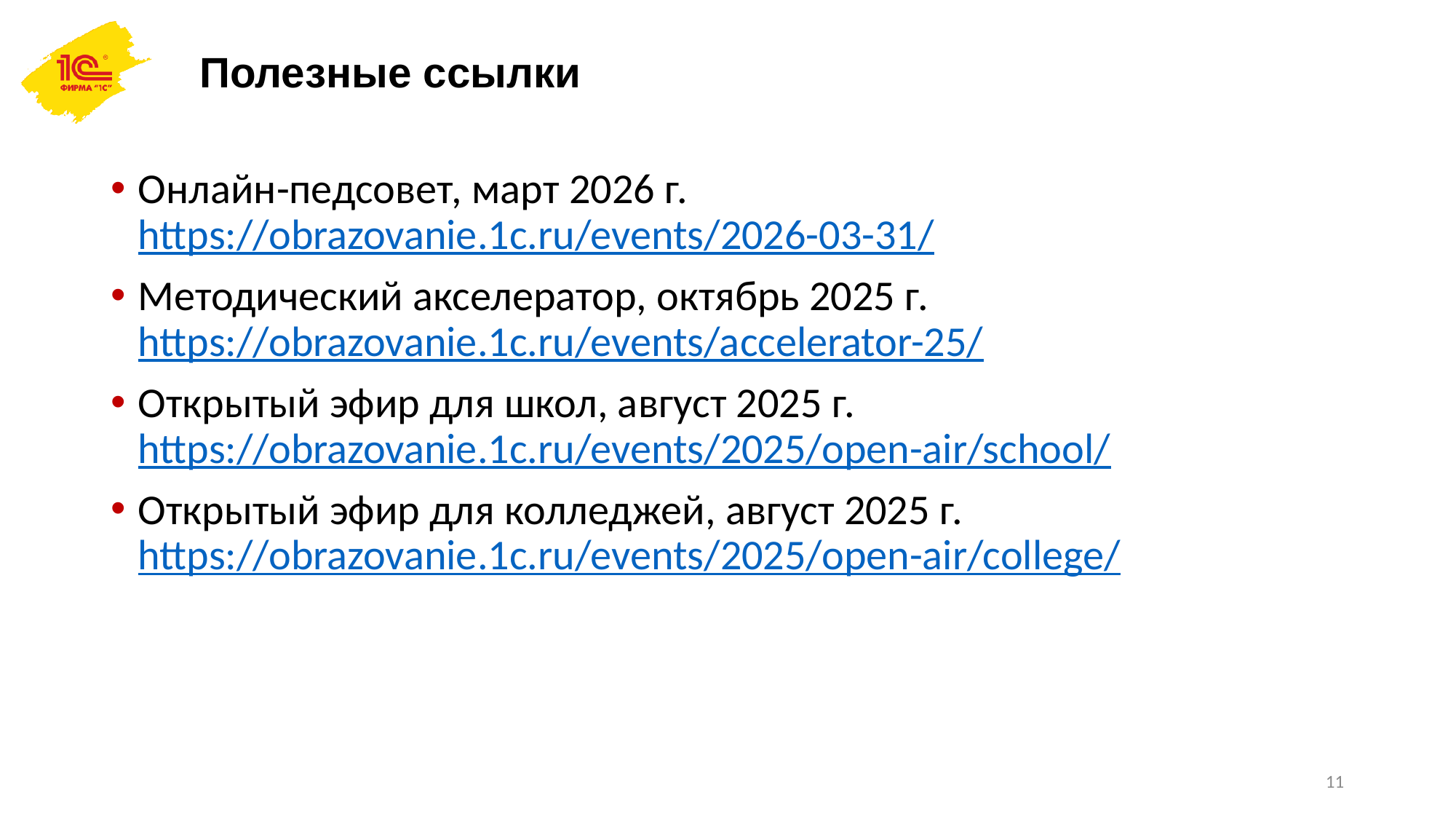

# Полезные ссылки
Онлайн-педсовет, март 2026 г. https://obrazovanie.1c.ru/events/2026-03-31/
Методический акселератор, октябрь 2025 г.  https://obrazovanie.1c.ru/events/accelerator-25/
Открытый эфир для школ, август 2025 г. https://obrazovanie.1c.ru/events/2025/open-air/school/
Открытый эфир для колледжей, август 2025 г. https://obrazovanie.1c.ru/events/2025/open-air/college/
11